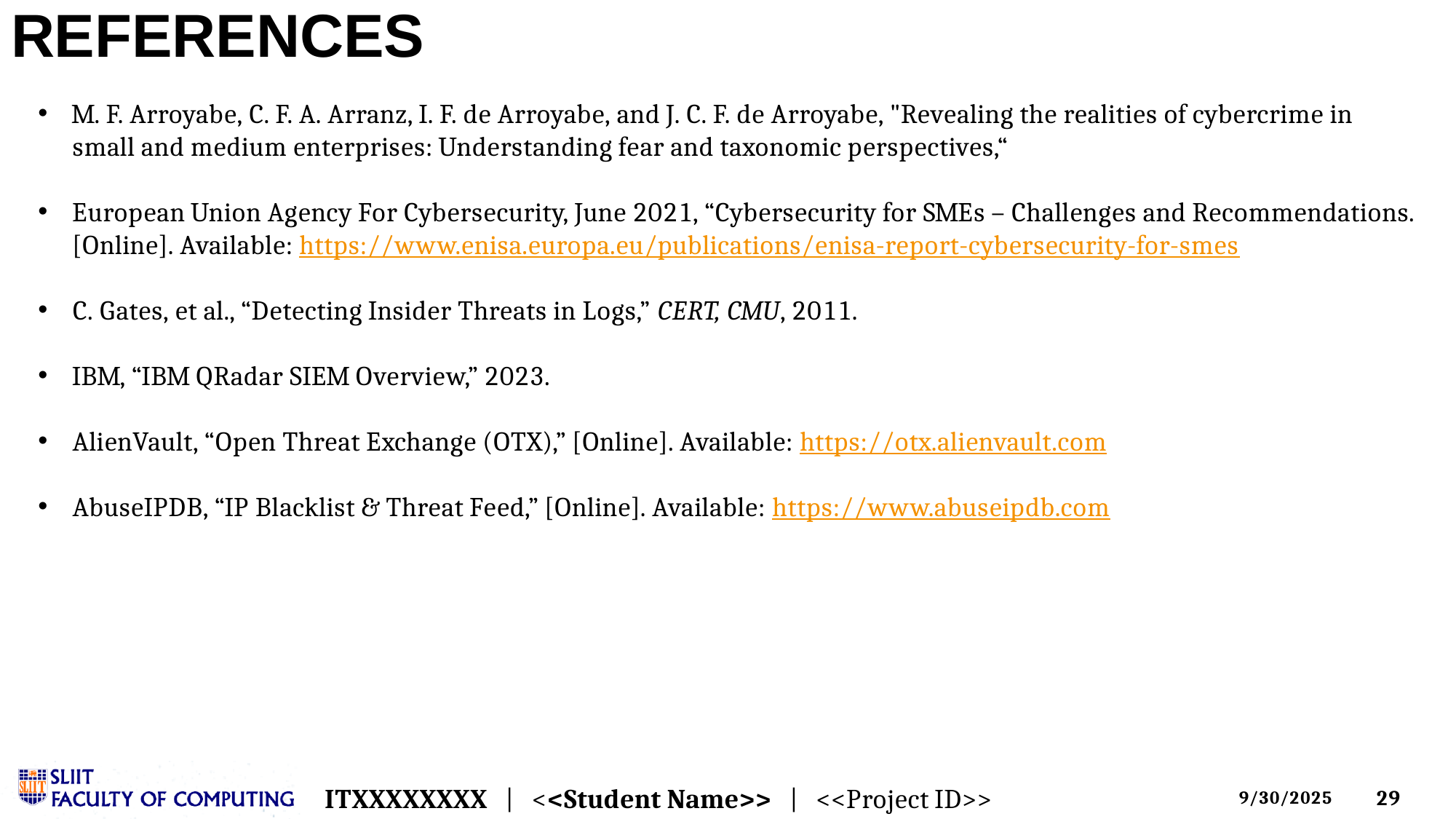

# References

M. F. Arroyabe, C. F. A. Arranz, I. F. de Arroyabe, and J. C. F. de Arroyabe, "Revealing the realities of cybercrime in small and medium enterprises: Understanding fear and taxonomic perspectives,“

European Union Agency For Cybersecurity, June 2021, “Cybersecurity for SMEs – Challenges and Recommendations. [Online]. Available: https://www.enisa.europa.eu/publications/enisa-report-cybersecurity-for-smes

C. Gates, et al., “Detecting Insider Threats in Logs,” CERT, CMU, 2011.

IBM, “IBM QRadar SIEM Overview,” 2023.

AlienVault, “Open Threat Exchange (OTX),” [Online]. Available: https://otx.alienvault.com

AbuseIPDB, “IP Blacklist & Threat Feed,” [Online]. Available: https://www.abuseipdb.com